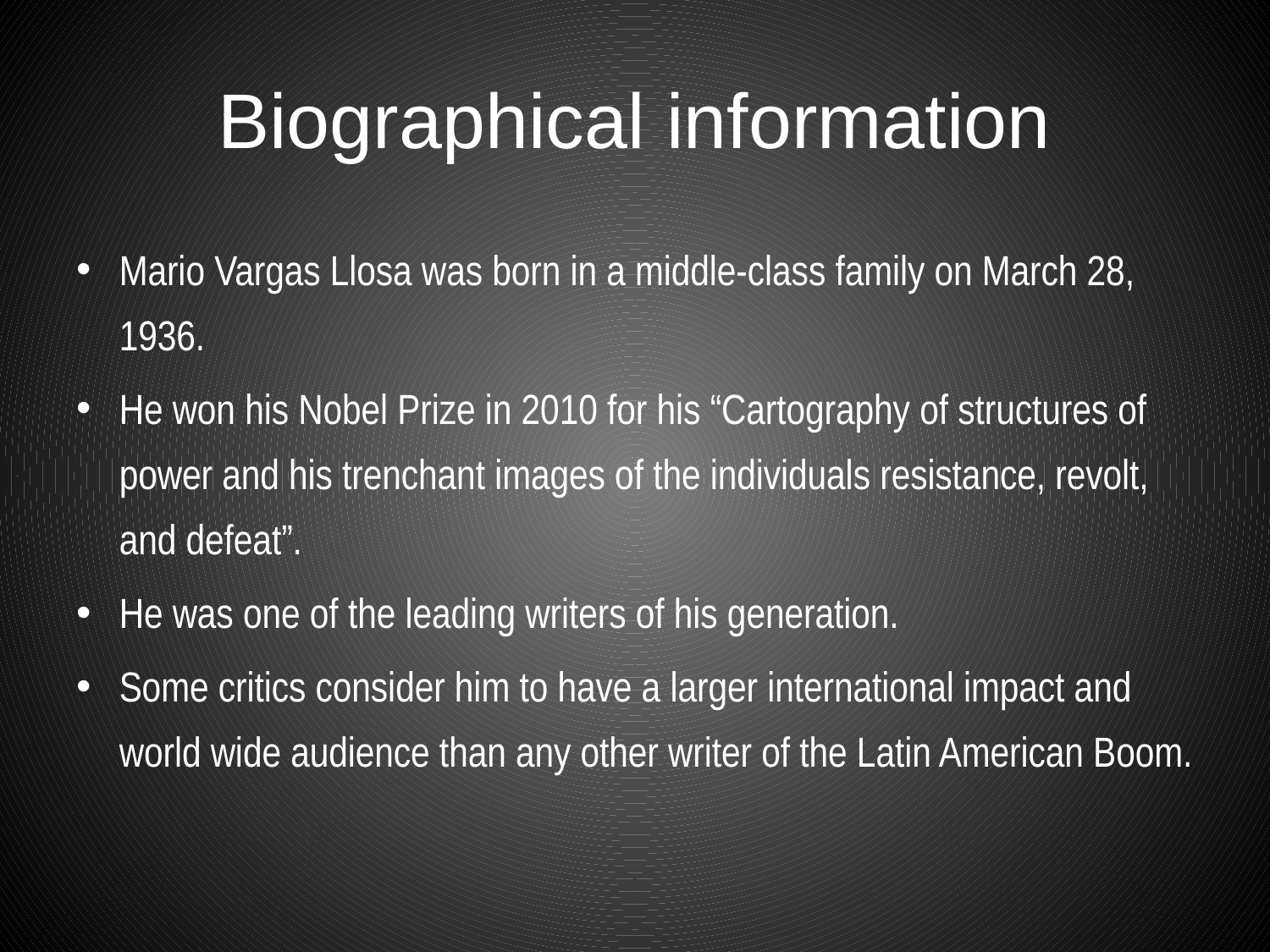

# Biographical information
Mario Vargas Llosa was born in a middle-class family on March 28, 1936.
He won his Nobel Prize in 2010 for his “Cartography of structures of power and his trenchant images of the individuals resistance, revolt, and defeat”.
He was one of the leading writers of his generation.
Some critics consider him to have a larger international impact and world wide audience than any other writer of the Latin American Boom.